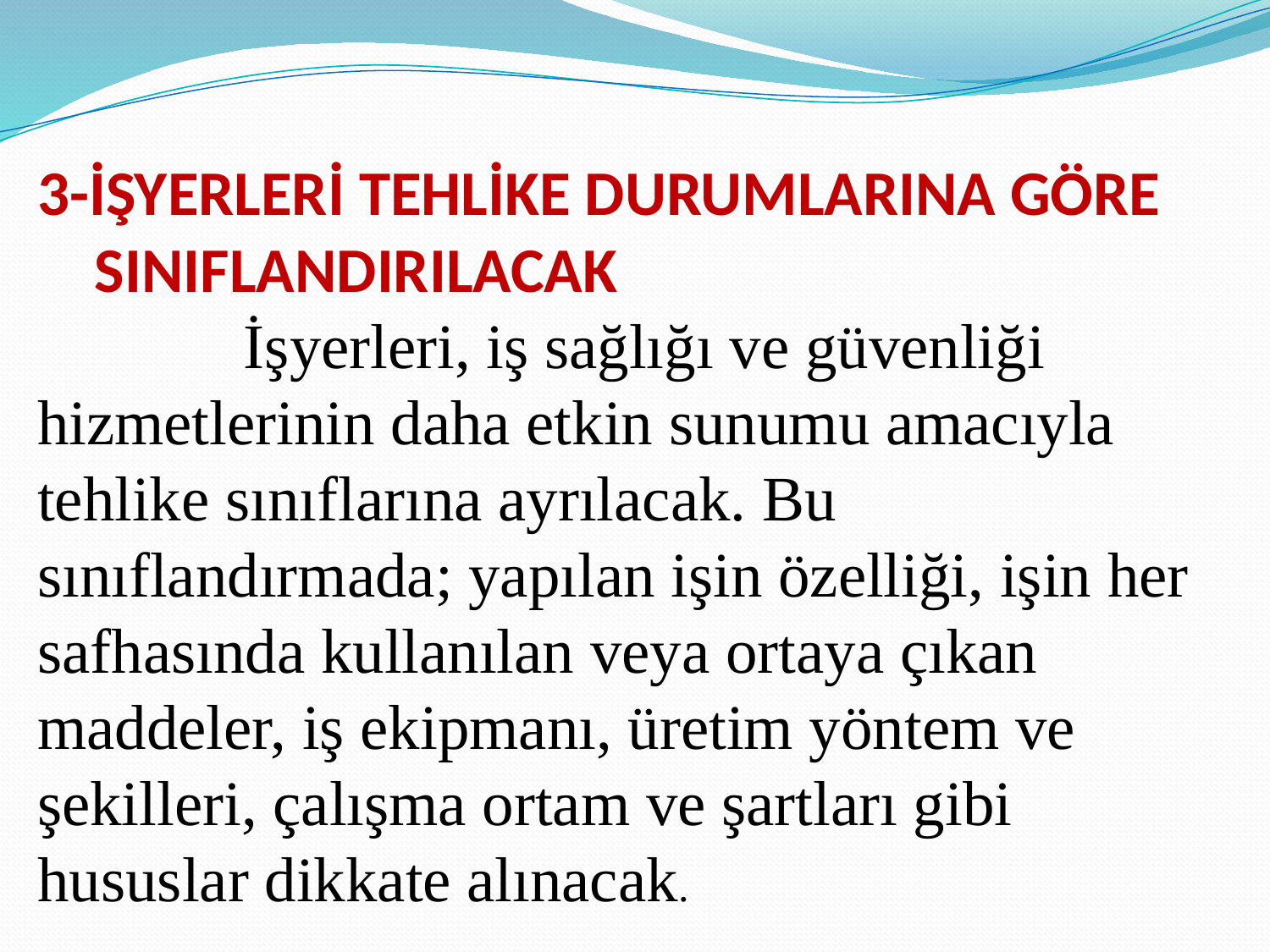

3-İŞYERLERİ TEHLİKE DURUMLARINA GÖRE        SINIFLANDIRILACAK
             İşyerleri, iş sağlığı ve güvenliği hizmetlerinin daha etkin sunumu amacıyla tehlike sınıflarına ayrılacak. Bu sınıflandırmada; yapılan işin özelliği, işin her safhasında kullanılan veya ortaya çıkan maddeler, iş ekipmanı, üretim yöntem ve şekilleri, çalışma ortam ve şartları gibi hususlar dikkate alınacak.